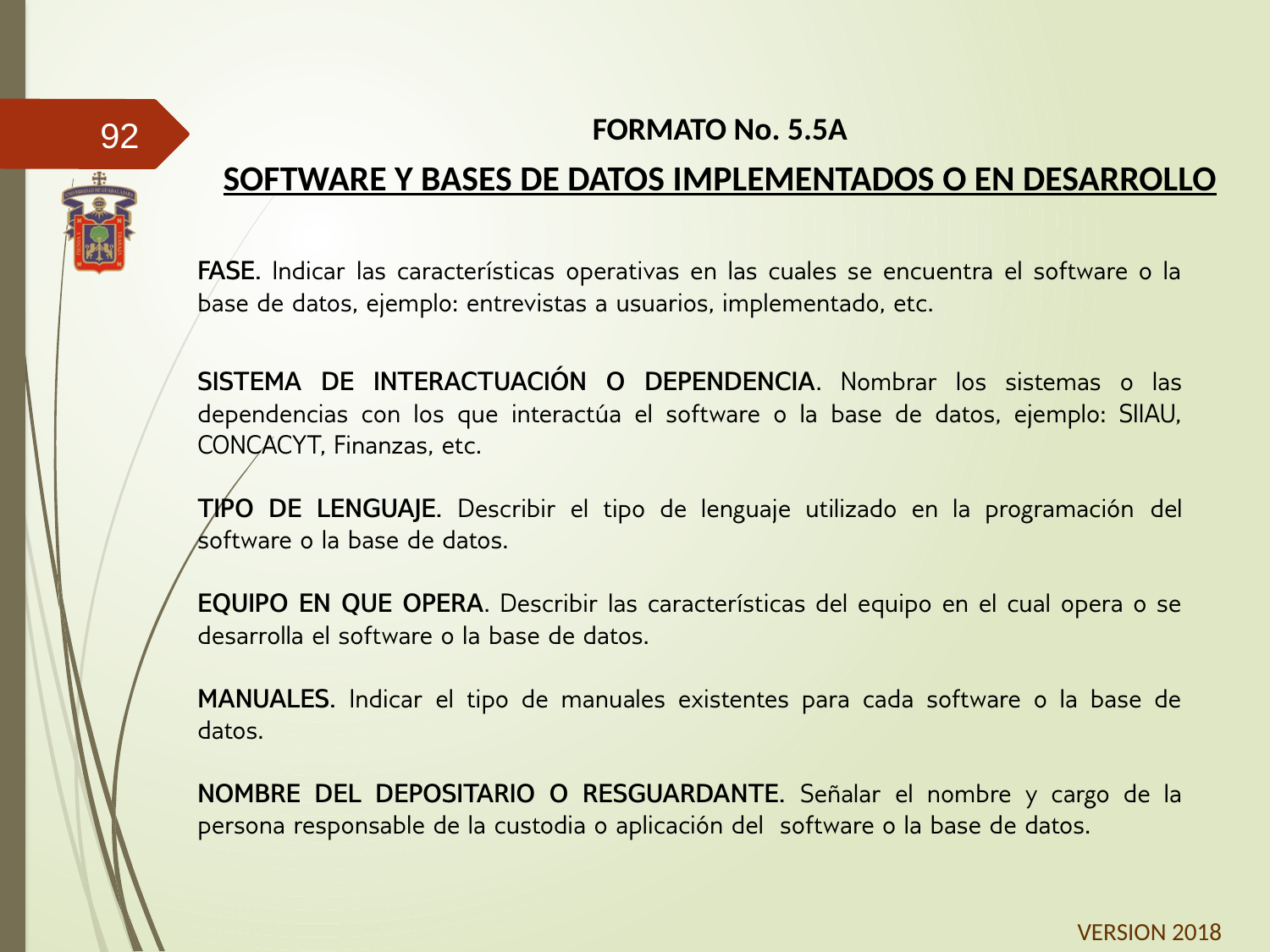

92
FORMATO No. 5.5A
SOFTWARE Y BASES DE DATOS IMPLEMENTADOS O EN DESARROLLO

FASE. Indicar las características operativas en las cuales se encuentra el software o la base de datos, ejemplo: entrevistas a usuarios, implementado, etc.

SISTEMA DE INTERACTUACIÓN O DEPENDENCIA. Nombrar los sistemas o las dependencias con los que interactúa el software o la base de datos, ejemplo: SIIAU, CONCACYT, Finanzas, etc.

TIPO DE LENGUAJE. Describir el tipo de lenguaje utilizado en la programación del software o la base de datos.

EQUIPO EN QUE OPERA. Describir las características del equipo en el cual opera o se desarrolla el software o la base de datos.

MANUALES. Indicar el tipo de manuales existentes para cada software o la base de datos.

NOMBRE DEL DEPOSITARIO O RESGUARDANTE. Señalar el nombre y cargo de la persona responsable de la custodia o aplicación del  software o la base de datos.